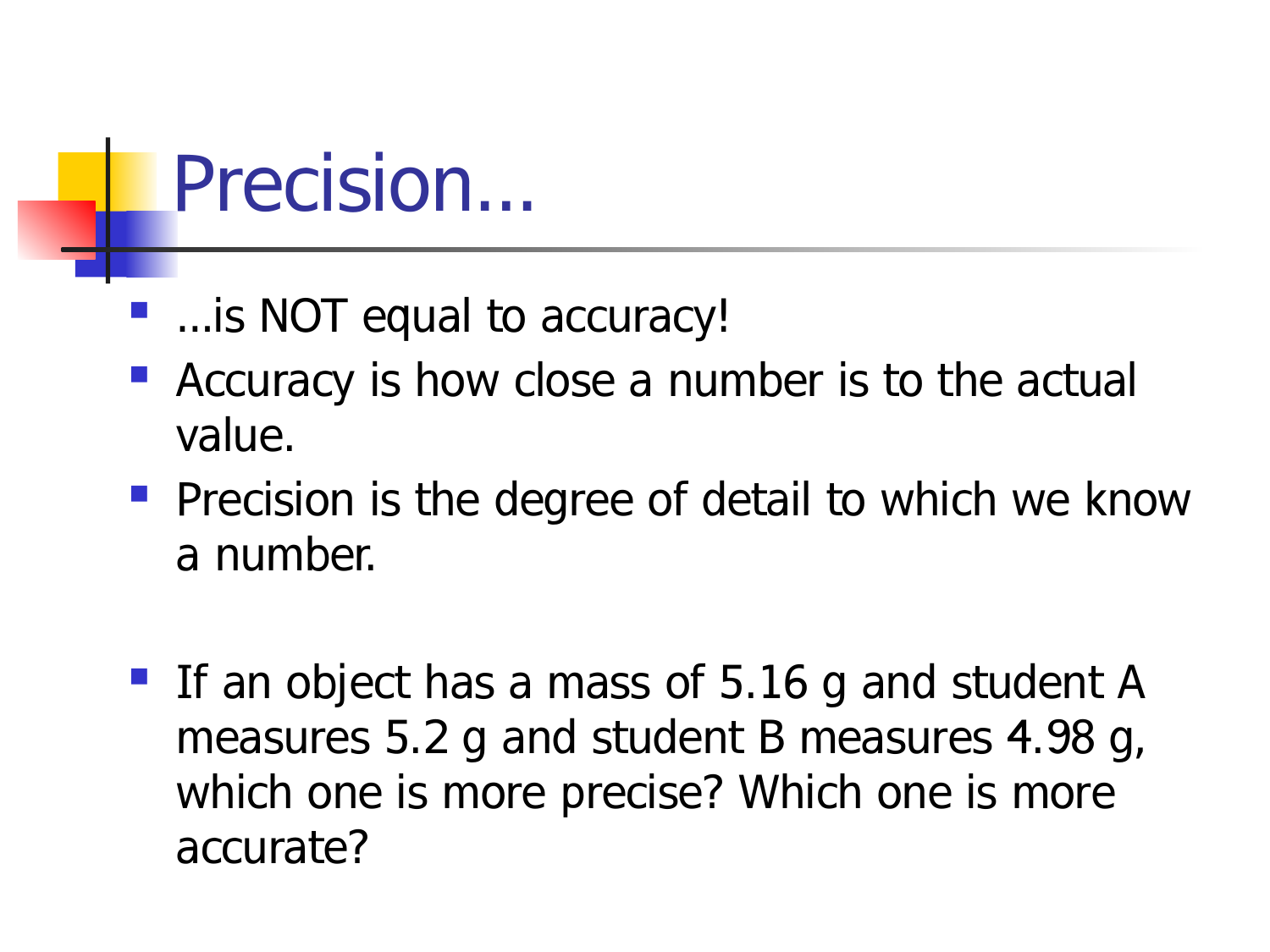

# Precision…
…is NOT equal to accuracy!
Accuracy is how close a number is to the actual value.
Precision is the degree of detail to which we know a number.

If an object has a mass of 5.16 g and student A measures 5.2 g and student B measures 4.98 g, which one is more precise? Which one is more accurate?